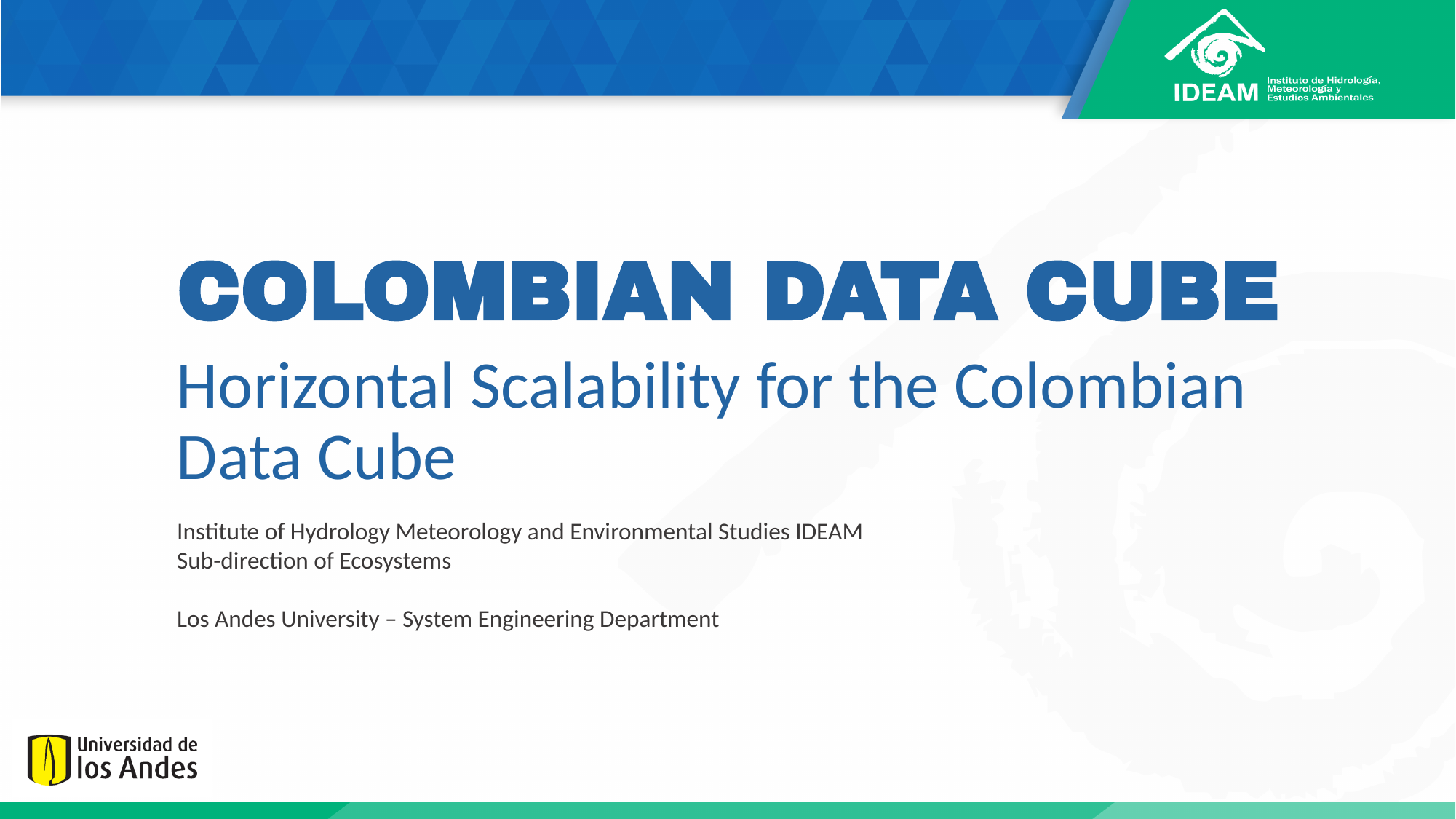

# COLOMBIAN DATA CUBE
Horizontal Scalability for the Colombian Data Cube
Institute of Hydrology Meteorology and Environmental Studies IDEAM
Sub-direction of Ecosystems

Los Andes University – System Engineering Department